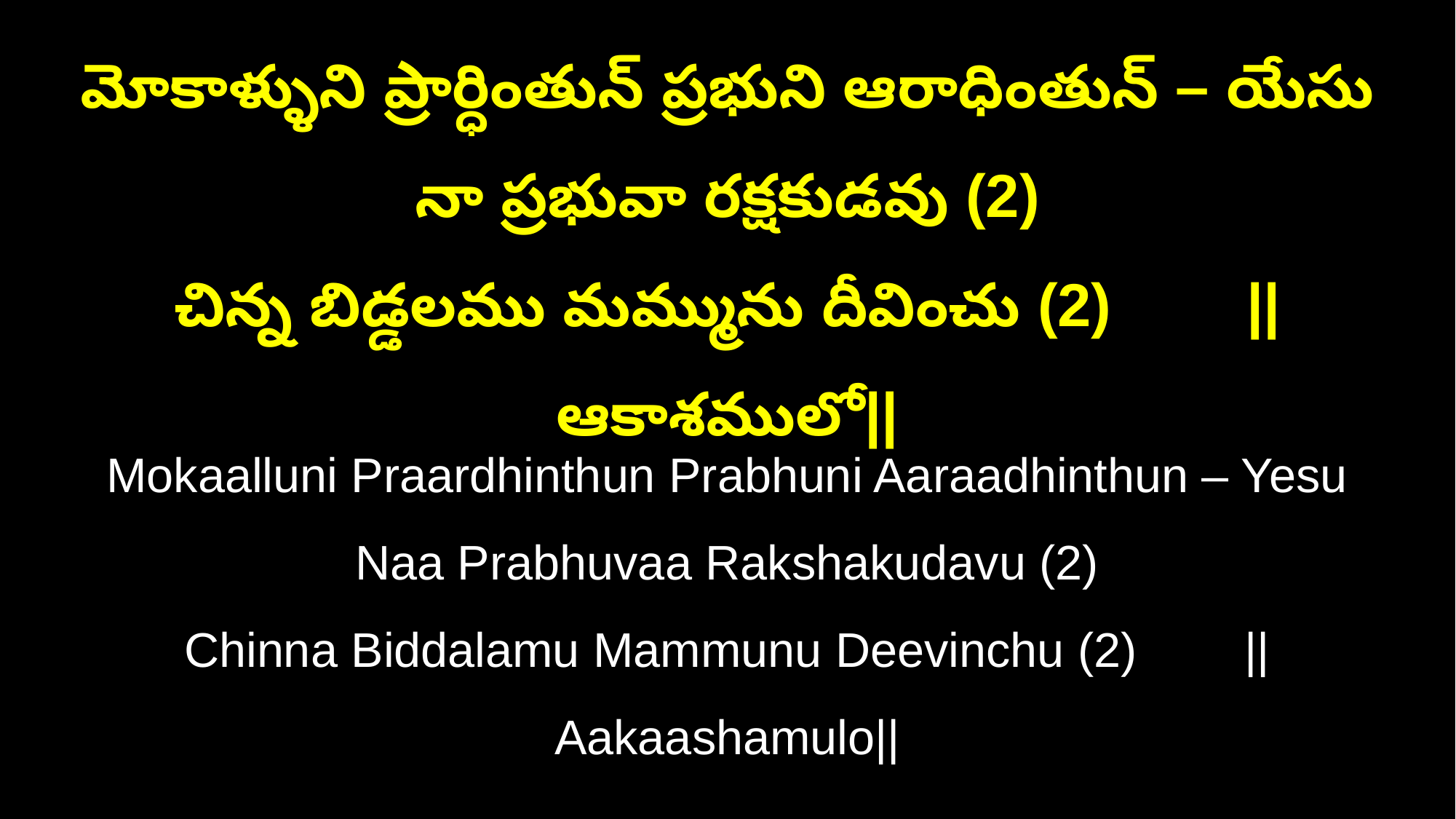

మోకాళ్ళుని ప్రార్ధింతున్ ప్రభుని ఆరాధింతున్ – యేసు నా ప్రభువా రక్షకుడవు (2)
చిన్న బిడ్డలము మమ్మును దీవించు (2)        ||ఆకాశములో||
Mokaalluni Praardhinthun Prabhuni Aaraadhinthun – Yesu Naa Prabhuvaa Rakshakudavu (2)
Chinna Biddalamu Mammunu Deevinchu (2)        ||Aakaashamulo||